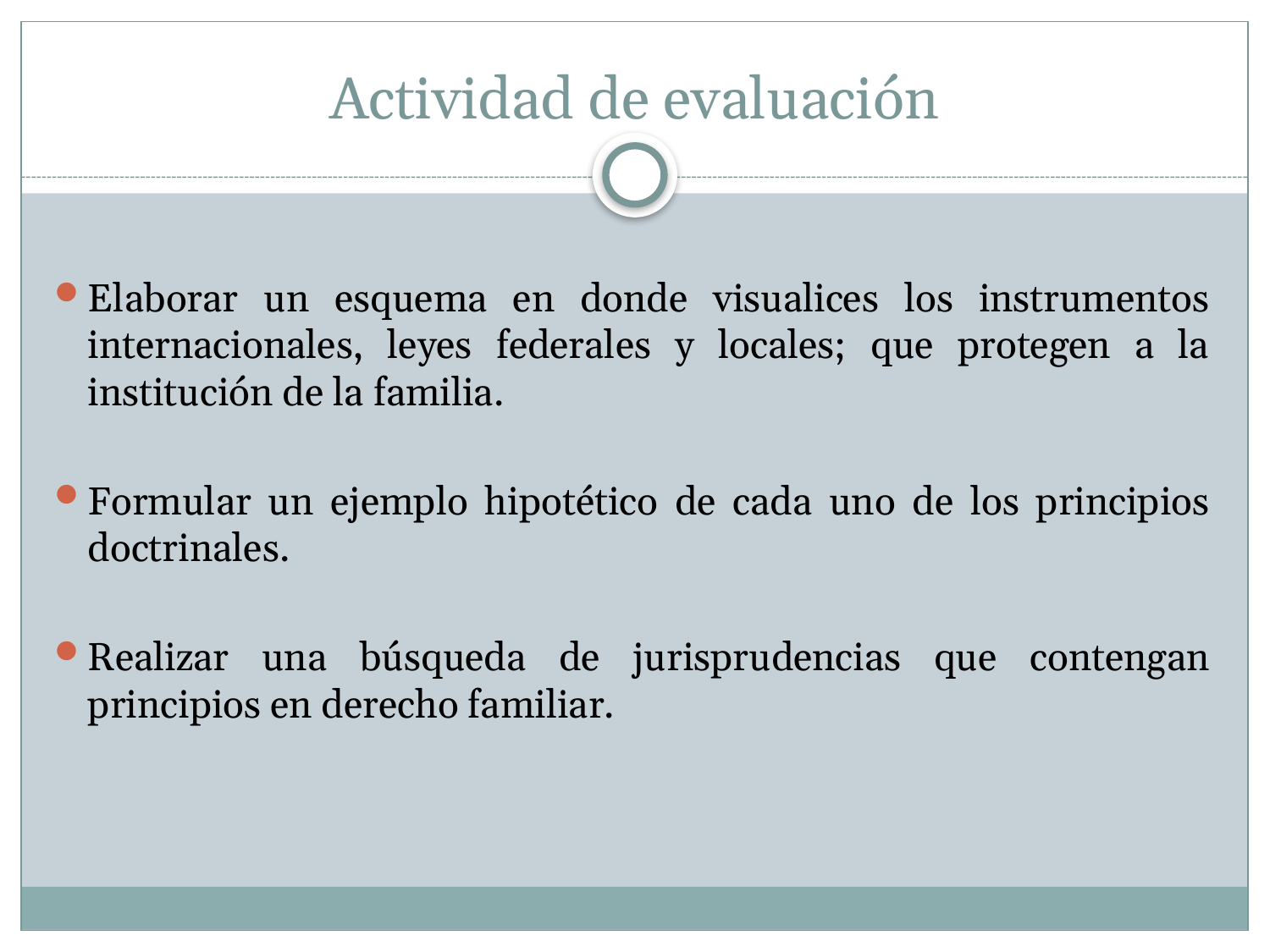

# Actividad de evaluación

Elaborar un esquema en donde visualices los instrumentos internacionales, leyes federales y locales; que protegen a la institución de la familia.

Formular un ejemplo hipotético de cada uno de los principios doctrinales.

Realizar una búsqueda de jurisprudencias que contengan principios en derecho familiar.